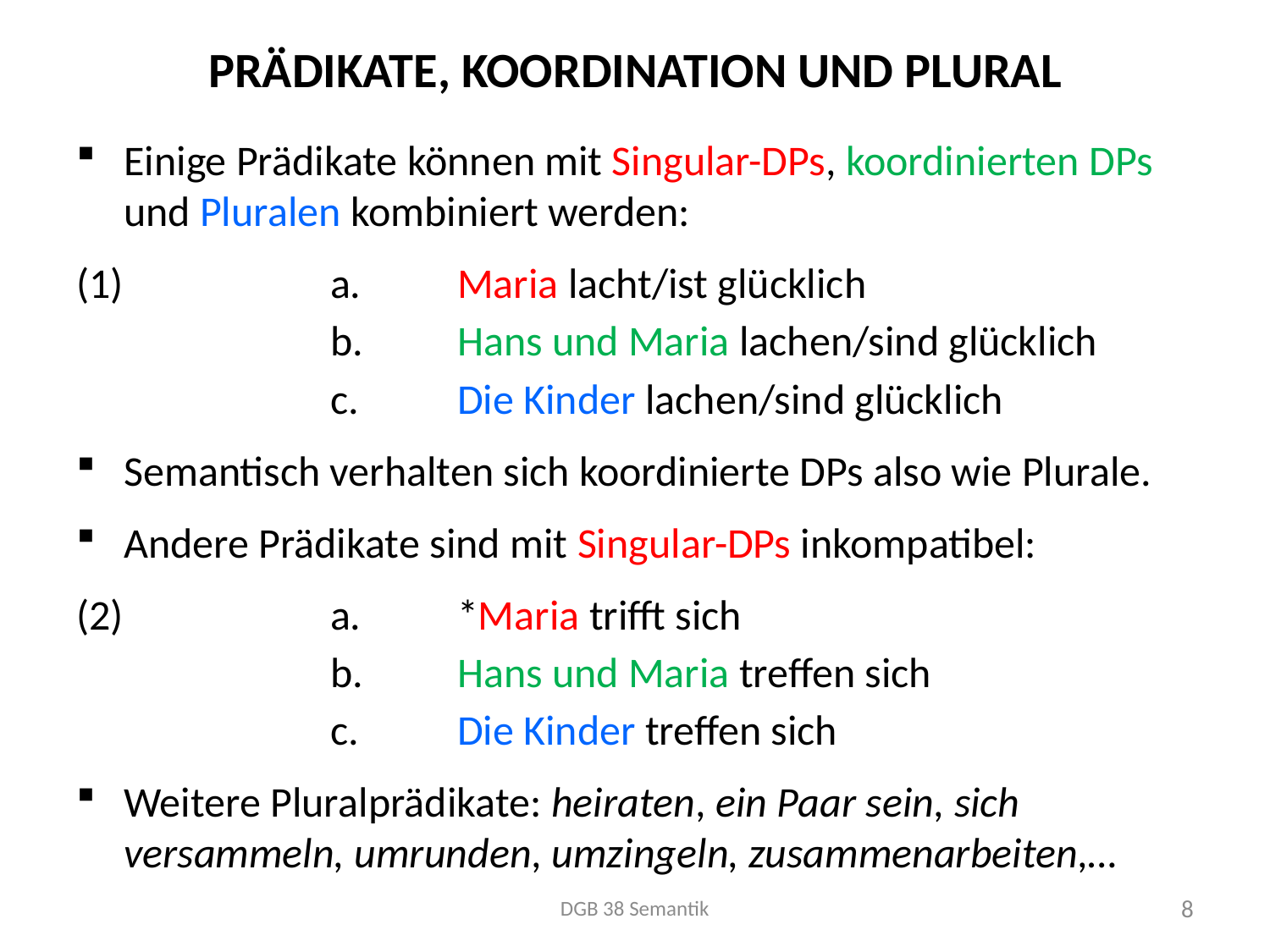

# Prädikate, Koordination und Plural
Einige Prädikate können mit Singular-DPs, koordinierten DPs und Pluralen kombiniert werden:
(1)		a.	Maria lacht/ist glücklich
		b.	Hans und Maria lachen/sind glücklich
		c.	Die Kinder lachen/sind glücklich
Semantisch verhalten sich koordinierte DPs also wie Plurale.
Andere Prädikate sind mit Singular-DPs inkompatibel:
(2)		a.	*Maria trifft sich
		b.	Hans und Maria treffen sich
		c.	Die Kinder treffen sich
Weitere Pluralprädikate: heiraten, ein Paar sein, sich versammeln, umrunden, umzingeln, zusammenarbeiten,…
DGB 38 Semantik
8